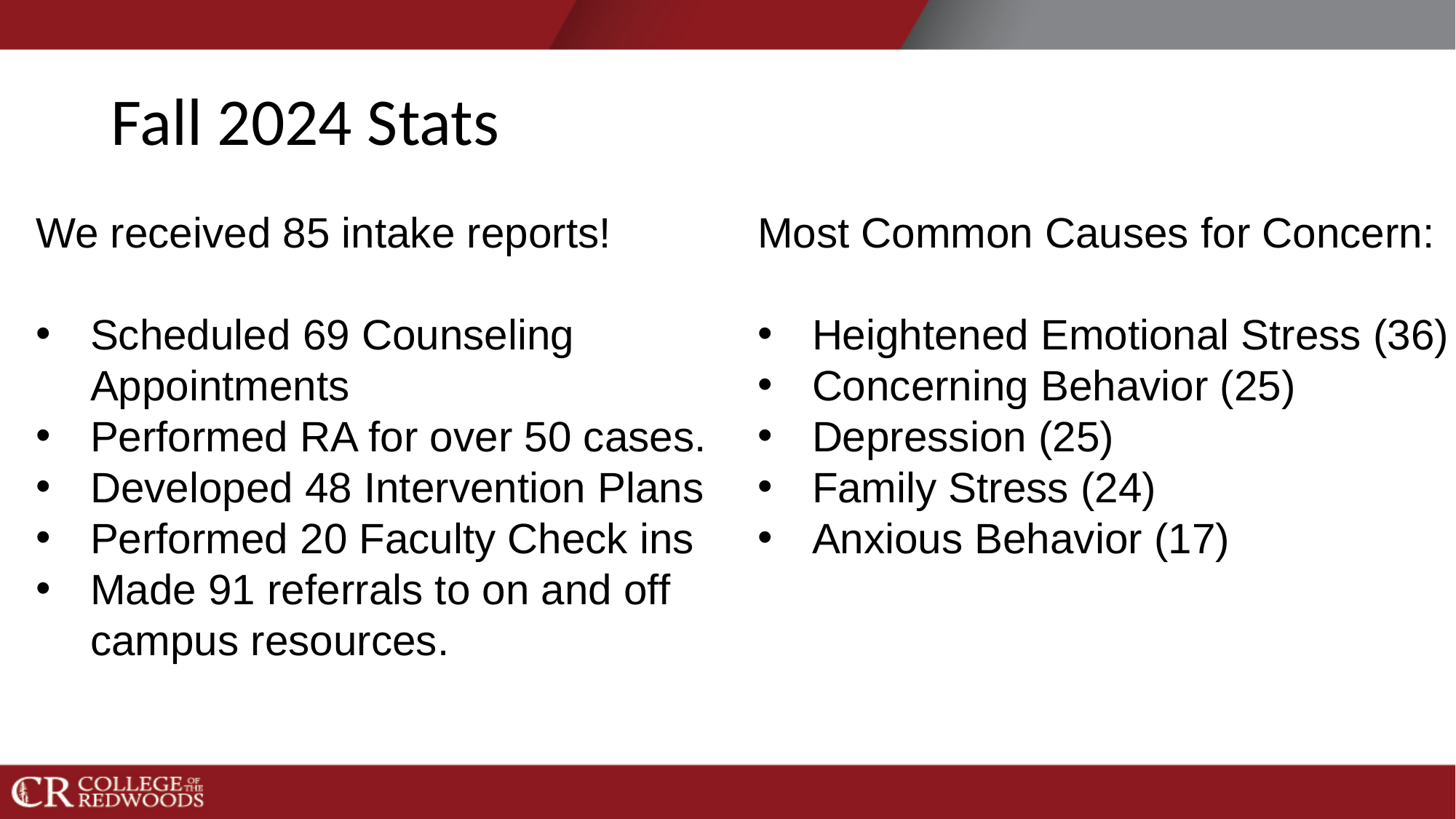

# Fall 2024 Stats
We received 85 intake reports!

Scheduled 69 Counseling Appointments
Performed RA for over 50 cases.
Developed 48 Intervention Plans
Performed 20 Faculty Check ins
Made 91 referrals to on and off campus resources.

Most Common Causes for Concern:

Heightened Emotional Stress (36)
Concerning Behavior (25)
Depression (25)
Family Stress (24)
Anxious Behavior (17)